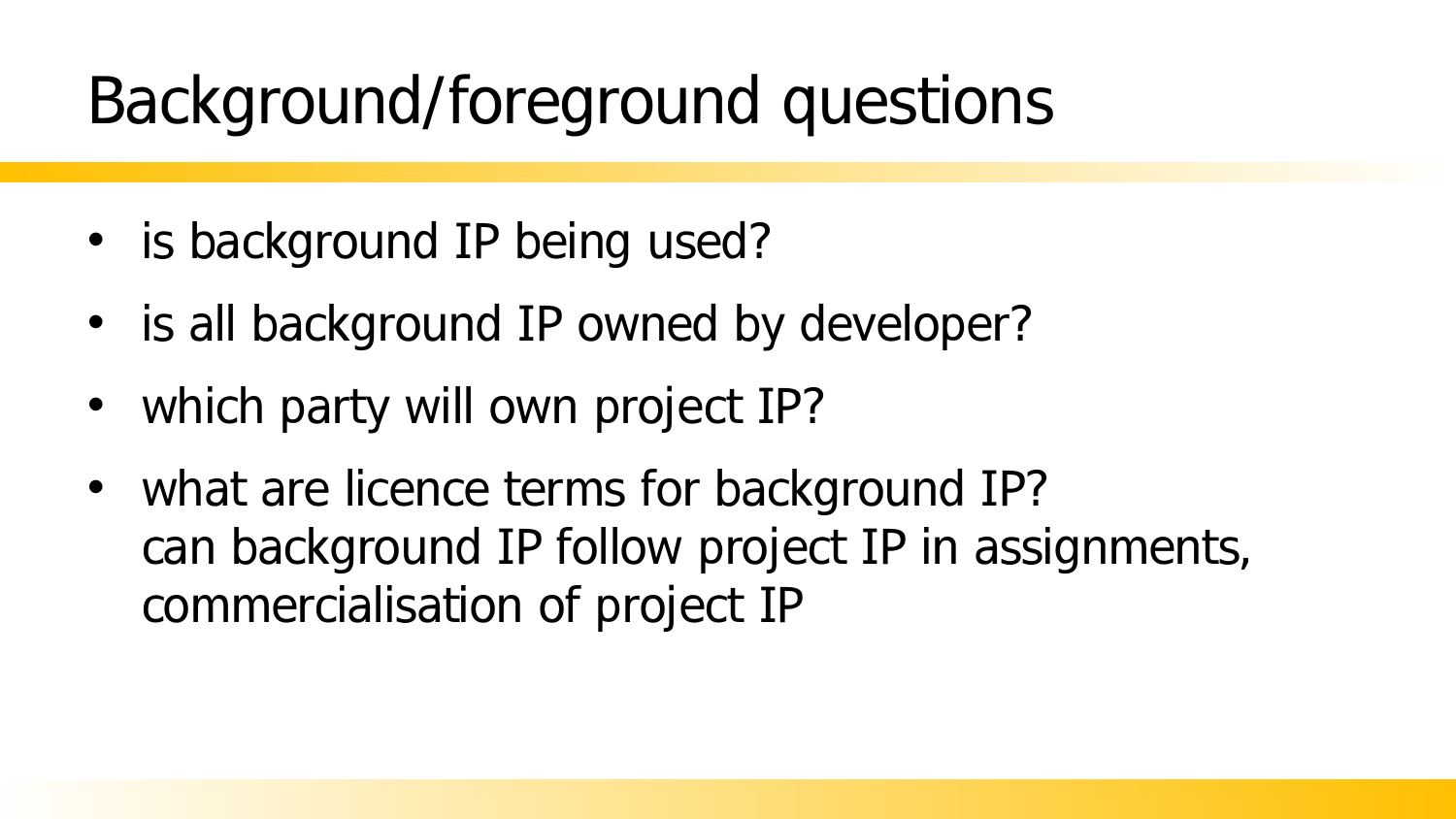

# Background/foreground questions
is background IP being used?
is all background IP owned by developer?
which party will own project IP?
what are licence terms for background IP?
can background IP follow project IP in assignments, commercialisation of project IP